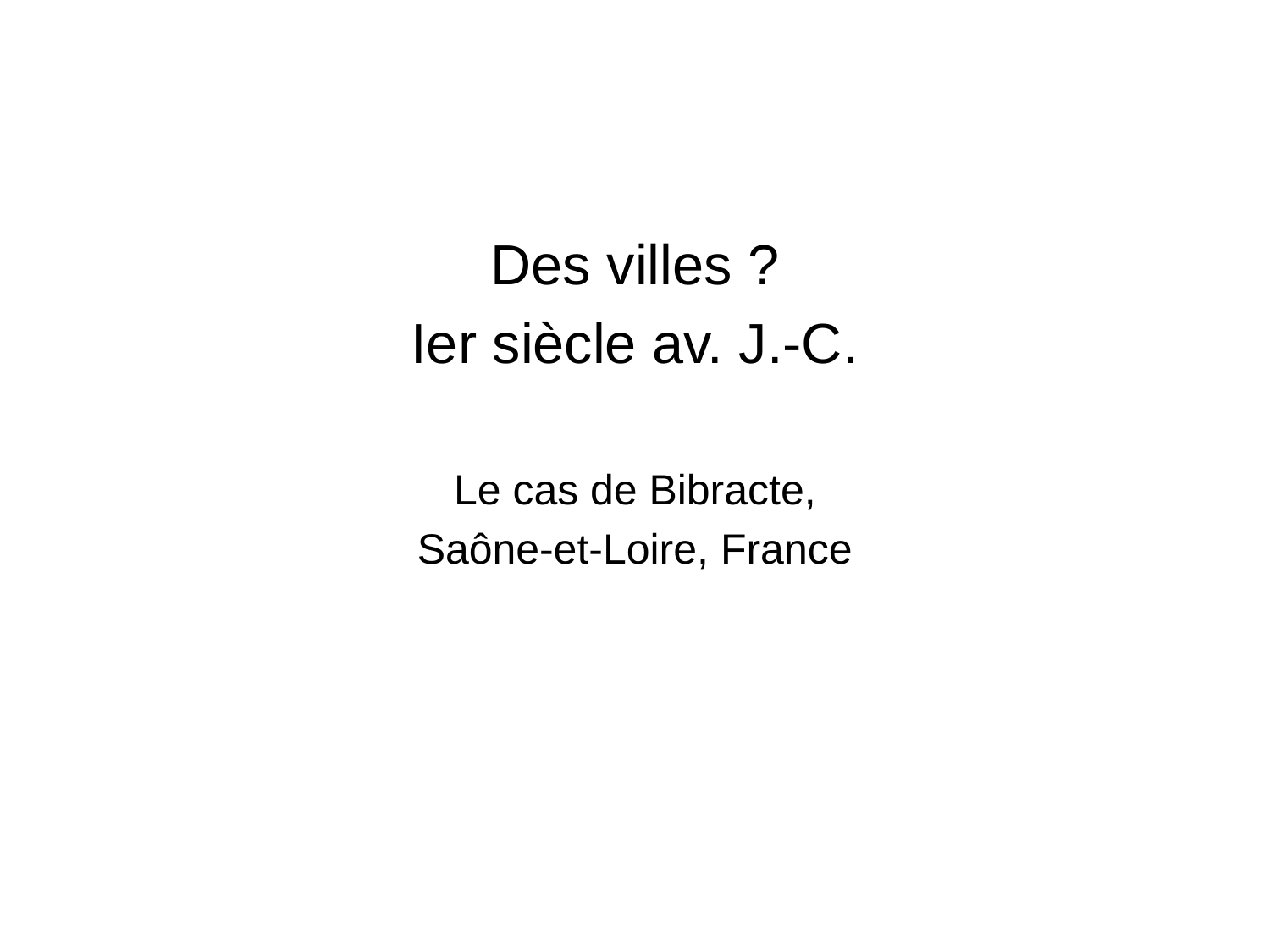

#
Des villes ?
Ier siècle av. J.-C.

Le cas de Bibracte,
Saône-et-Loire, France